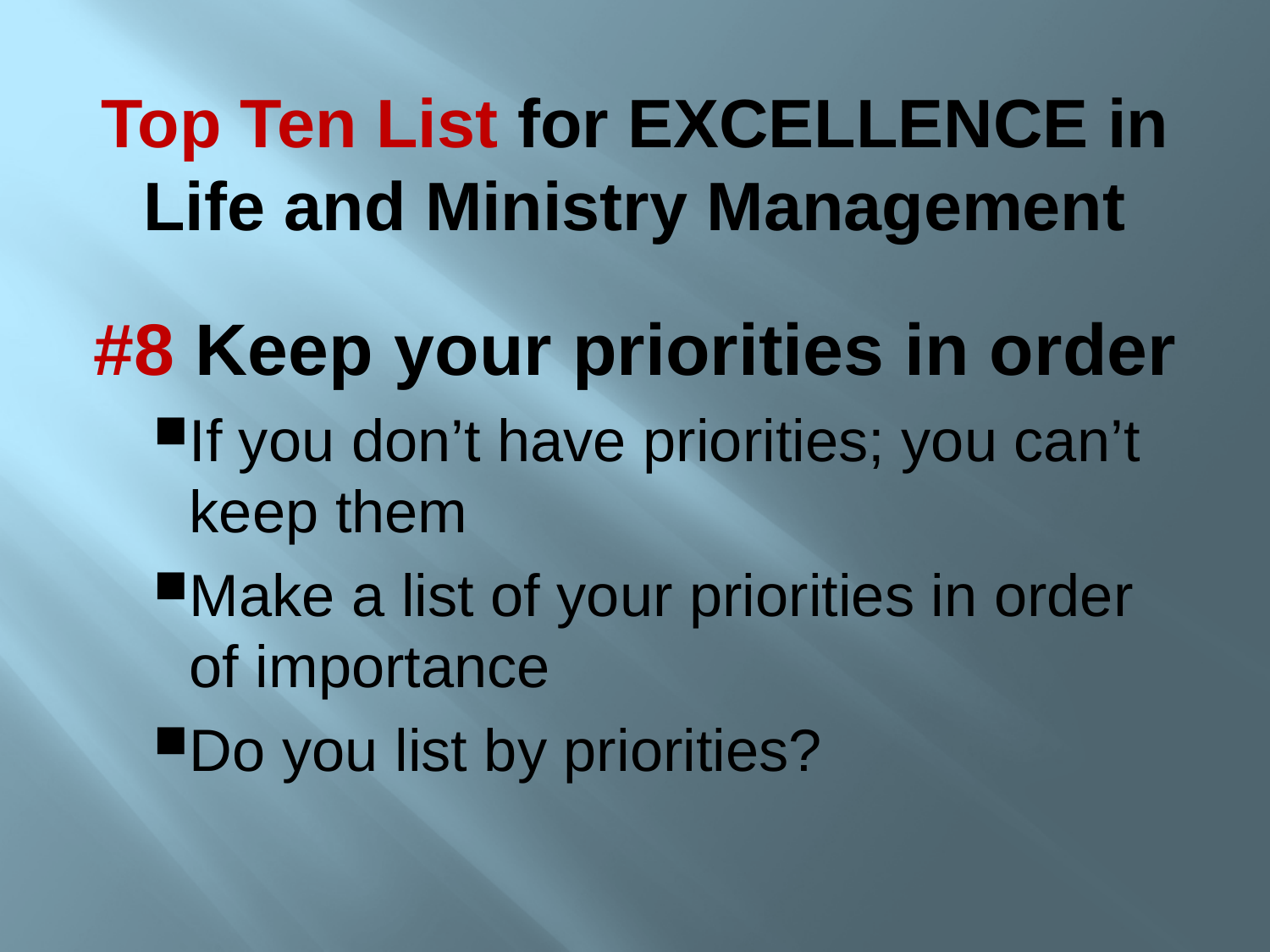

# Top Ten List for EXCELLENCE in Life and Ministry Management
#8 Keep your priorities in order
If you don’t have priorities; you can’t keep them
Make a list of your priorities in order of importance
Do you list by priorities?